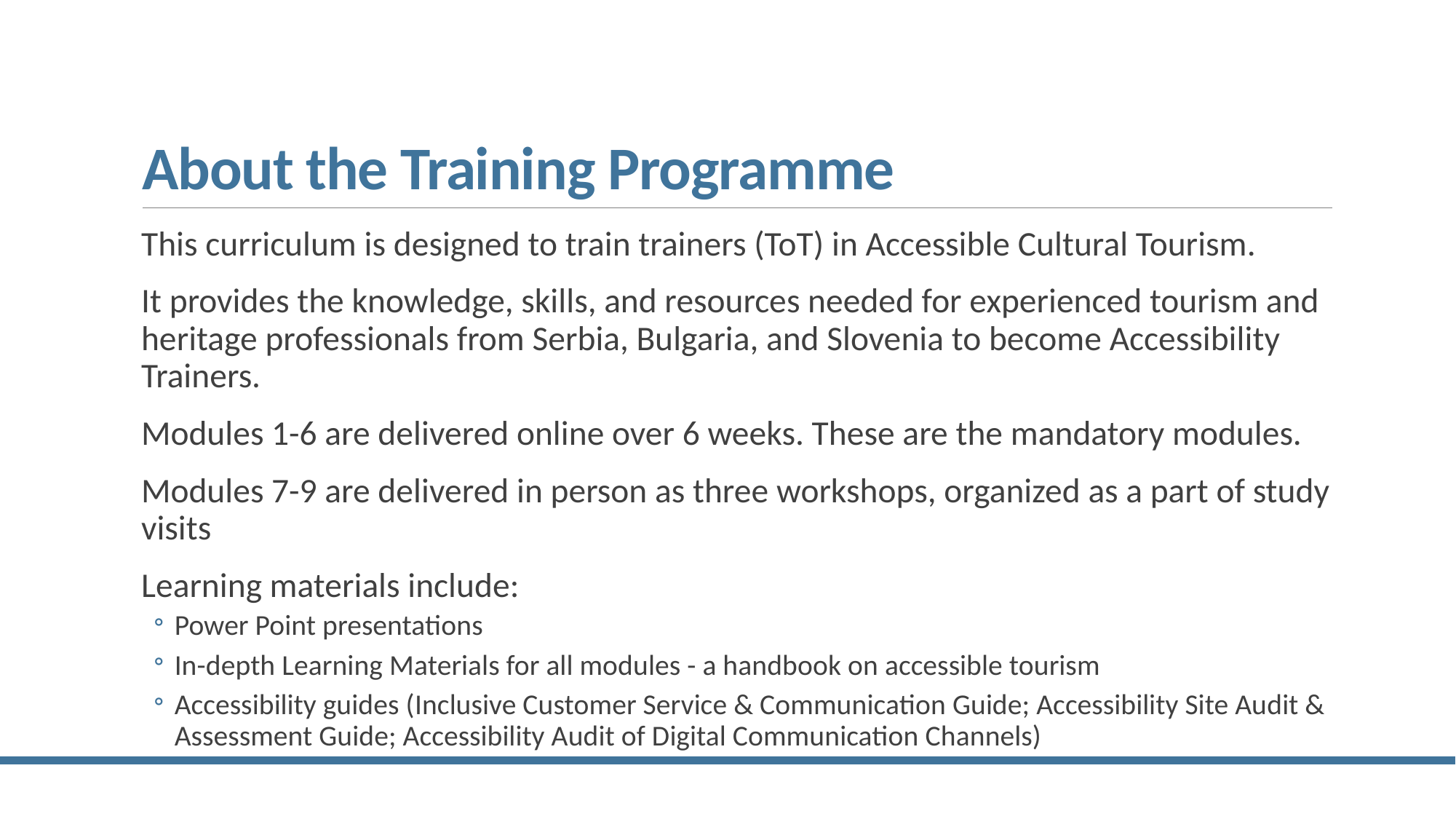

# About the Training Programme
This curriculum is designed to train trainers (ToT) in Accessible Cultural Tourism.
It provides the knowledge, skills, and resources needed for experienced tourism and heritage professionals from Serbia, Bulgaria, and Slovenia to become Accessibility Trainers.
Modules 1-6 are delivered online over 6 weeks. These are the mandatory modules.
Modules 7-9 are delivered in person as three workshops, organized as a part of study visits
Learning materials include:
Power Point presentations
In-depth Learning Materials for all modules - a handbook on accessible tourism
Accessibility guides (Inclusive Customer Service & Communication Guide; Accessibility Site Audit & Assessment Guide; Accessibility Audit of Digital Communication Channels)